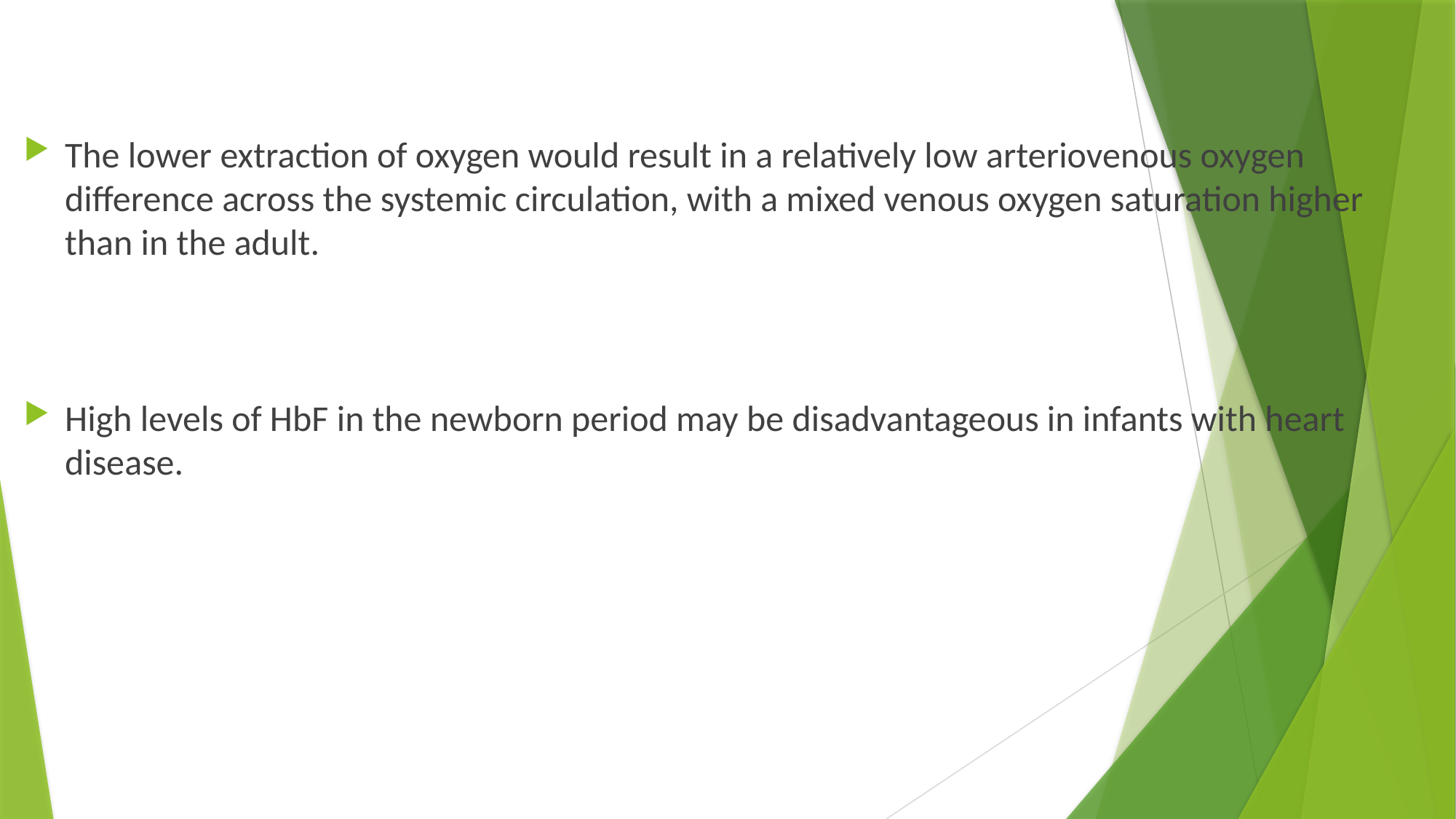

The lower extraction of oxygen would result in a relatively low arteriovenous oxygen difference across the systemic circulation, with a mixed venous oxygen saturation higher than in the adult.

High levels of HbF in the newborn period may be disadvantageous in infants with heart disease.